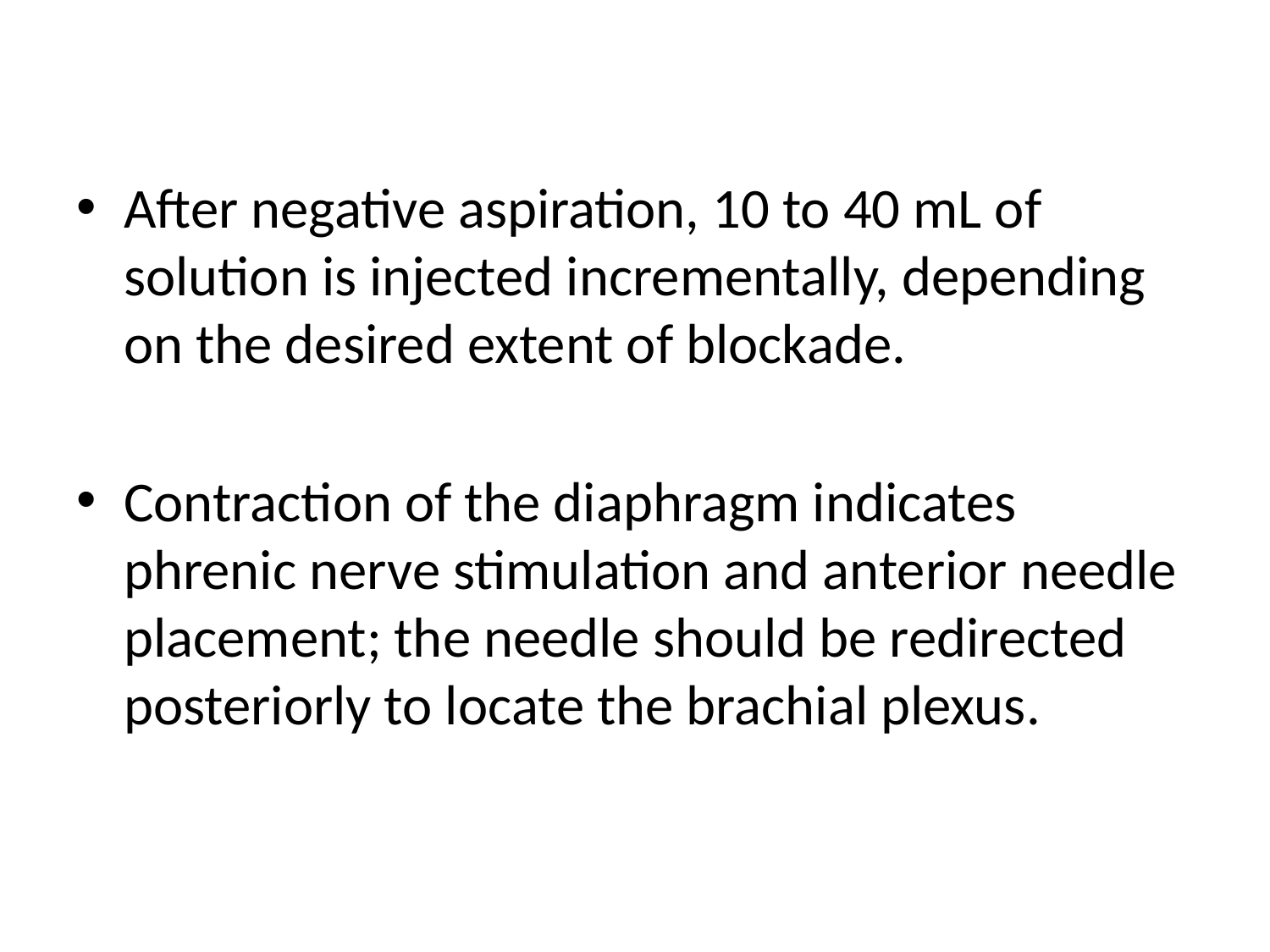

After negative aspiration, 10 to 40 mL of solution is injected incrementally, depending on the desired extent of blockade.

Contraction of the diaphragm indicates phrenic nerve stimulation and anterior needle placement; the needle should be redirected posteriorly to locate the brachial plexus.